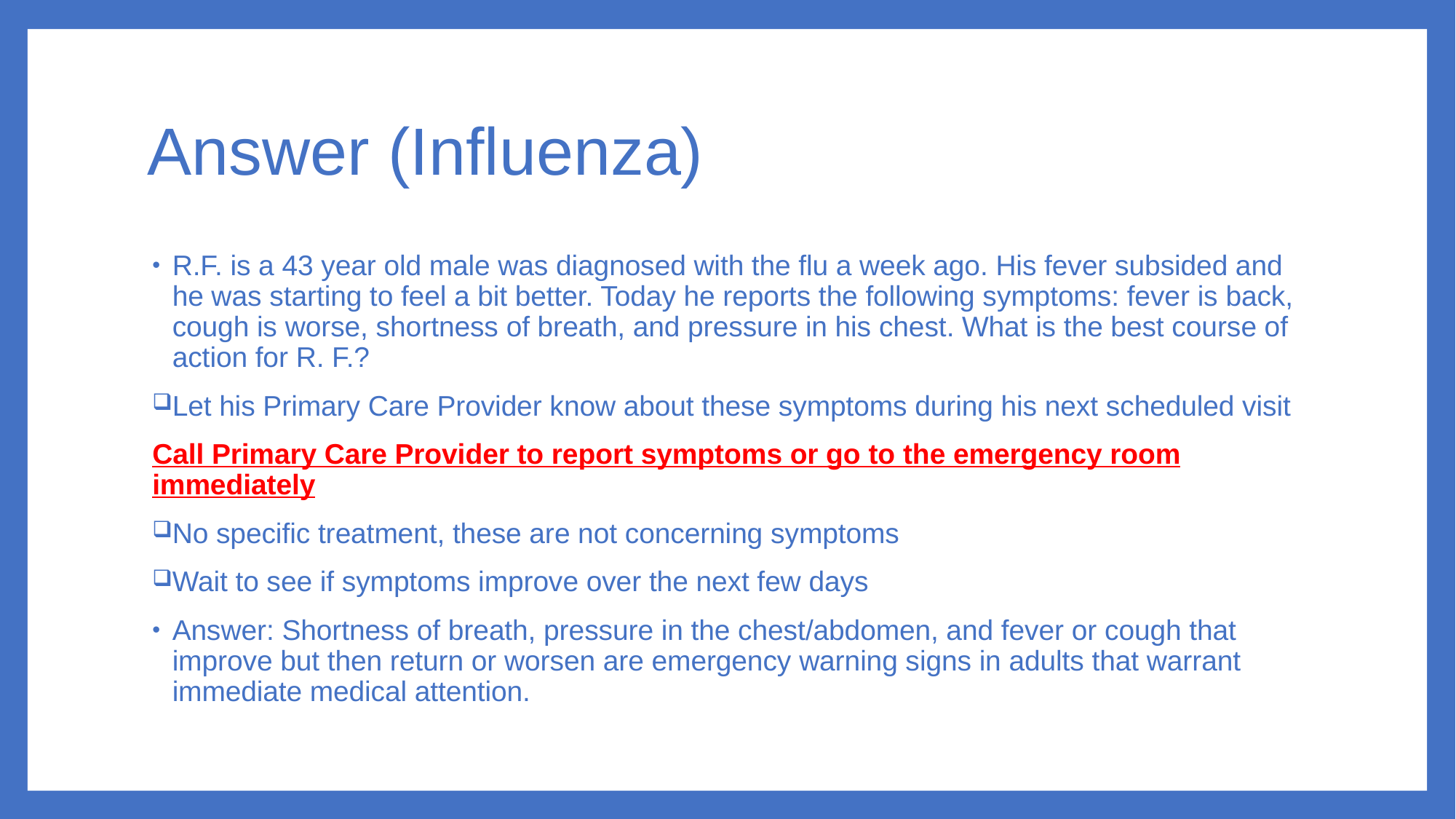

# Answer (Influenza)
R.F. is a 43 year old male was diagnosed with the flu a week ago. His fever subsided and he was starting to feel a bit better. Today he reports the following symptoms: fever is back, cough is worse, shortness of breath, and pressure in his chest. What is the best course of action for R. F.?
Let his Primary Care Provider know about these symptoms during his next scheduled visit
Call Primary Care Provider to report symptoms or go to the emergency room immediately
No specific treatment, these are not concerning symptoms
Wait to see if symptoms improve over the next few days
Answer: Shortness of breath, pressure in the chest/abdomen, and fever or cough that improve but then return or worsen are emergency warning signs in adults that warrant immediate medical attention.